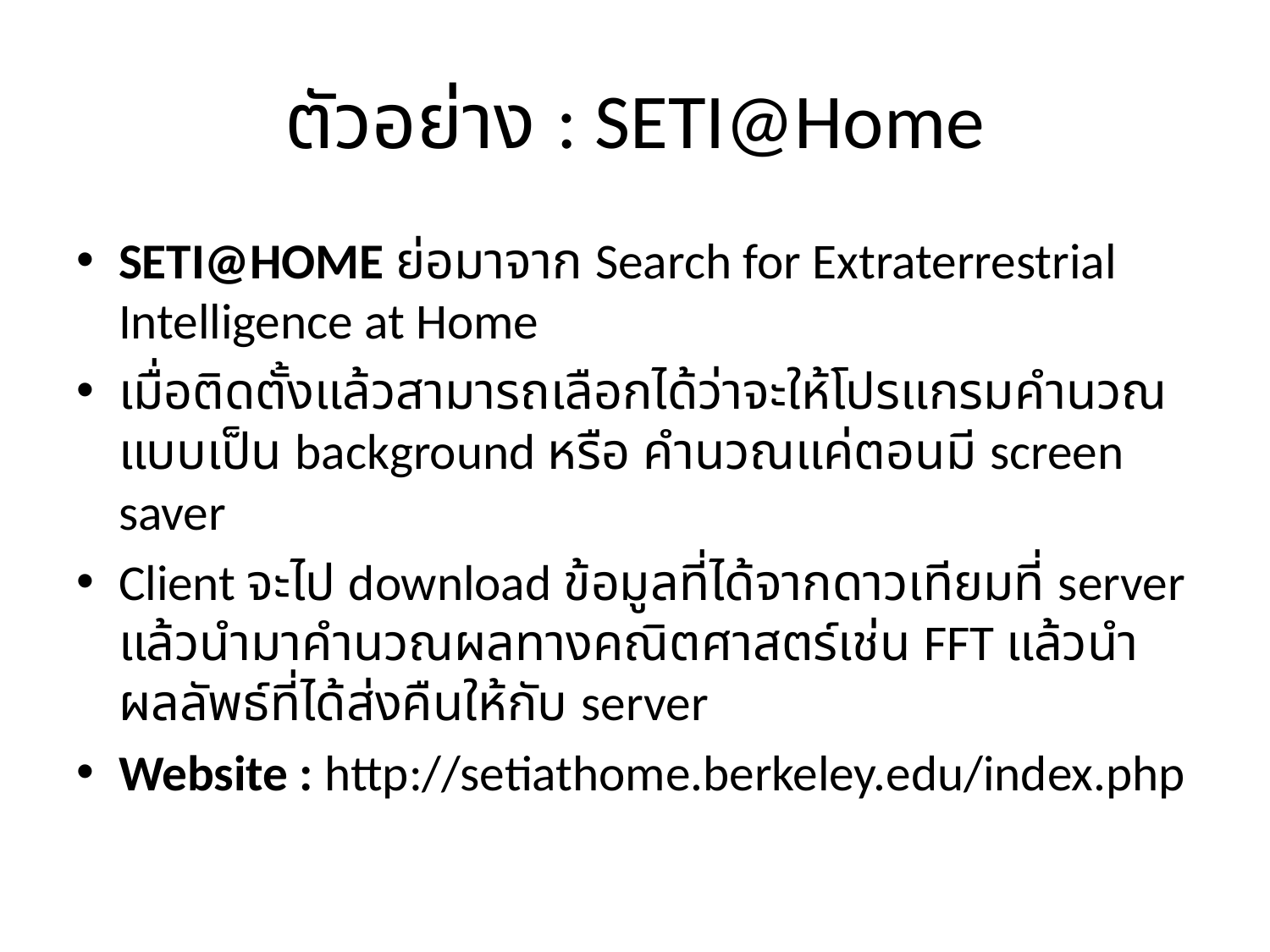

# ตัวอย่าง : SETI@Home
SETI@HOME ย่อมาจาก Search for Extraterrestrial Intelligence at Home
เมื่อติดตั้งแล้วสามารถเลือกได้ว่าจะให้โปรแกรมคำนวณแบบเป็น background หรือ คำนวณแค่ตอนมี screen saver
Client จะไป download ข้อมูลที่ได้จากดาวเทียมที่ server แล้วนำมาคำนวณผลทางคณิตศาสตร์เช่น FFT แล้วนำผลลัพธ์ที่ได้ส่งคืนให้กับ server
Website : http://setiathome.berkeley.edu/index.php